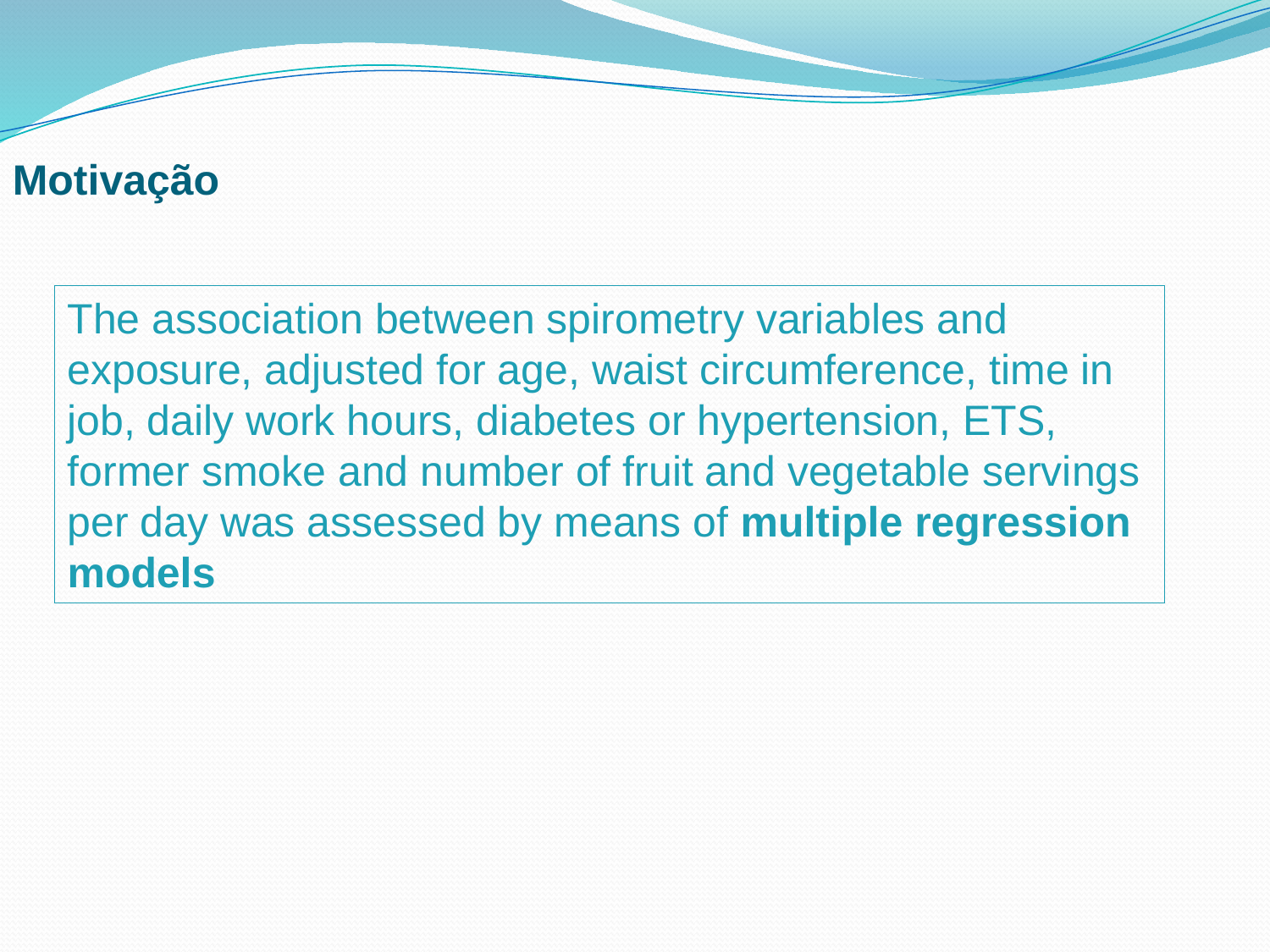

Motivação
The association between spirometry variables and exposure, adjusted for age, waist circumference, time in job, daily work hours, diabetes or hypertension, ETS, former smoke and number of fruit and vegetable servings per day was assessed by means of multiple regression models